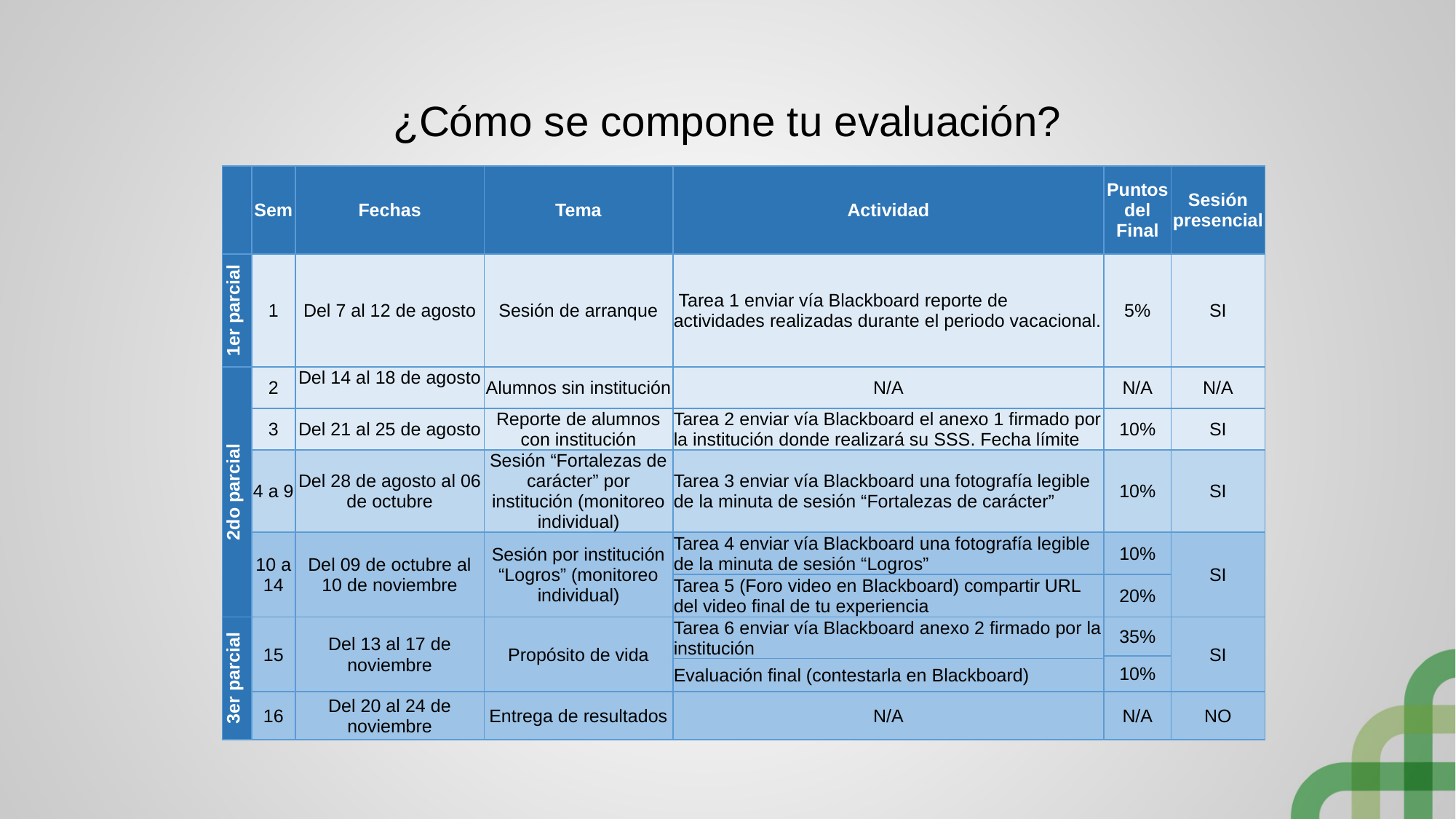

# ¿Cómo se compone tu evaluación?
|  | Sem | Fechas | Tema | Actividad | Puntos del Final | Sesión presencial |
| --- | --- | --- | --- | --- | --- | --- |
| 1er parcial | 1 | Del 7 al 12 de agosto | Sesión de arranque | Tarea 1 enviar vía Blackboard reporte de actividades realizadas durante el periodo vacacional. | 5% | SI |
| 2do parcial | 2 | Del 14 al 18 de agosto | Alumnos sin institución | N/A | N/A | N/A |
|  | 3 | Del 21 al 25 de agosto | Reporte de alumnos con institución | Tarea 2 enviar vía Blackboard el anexo 1 firmado por la institución donde realizará su SSS. Fecha límite | 10% | SI |
|  | 4 a 9 | Del 28 de agosto al 06 de octubre | Sesión “Fortalezas de carácter” por institución (monitoreo individual) | Tarea 3 enviar vía Blackboard una fotografía legible de la minuta de sesión “Fortalezas de carácter” | 10% | SI |
|  | 10 a 14 | Del 09 de octubre al 10 de noviembre | Sesión por institución “Logros” (monitoreo individual) | Tarea 4 enviar vía Blackboard una fotografía legible de la minuta de sesión “Logros” | 10% | SI |
|  |  |  |  | Tarea 5 (Foro video en Blackboard) compartir URL del video final de tu experiencia | 20% |  |
| 3er parcial | 15 | Del 13 al 17 de noviembre | Propósito de vida | Tarea 6 enviar vía Blackboard anexo 2 firmado por la institución | 35% | SI |
|  |  |  |  |  | 10% |  |
|  |  |  |  | Evaluación final (contestarla en Blackboard) |  |  |
|  | 16 | Del 20 al 24 de noviembre | Entrega de resultados | N/A | N/A | NO |